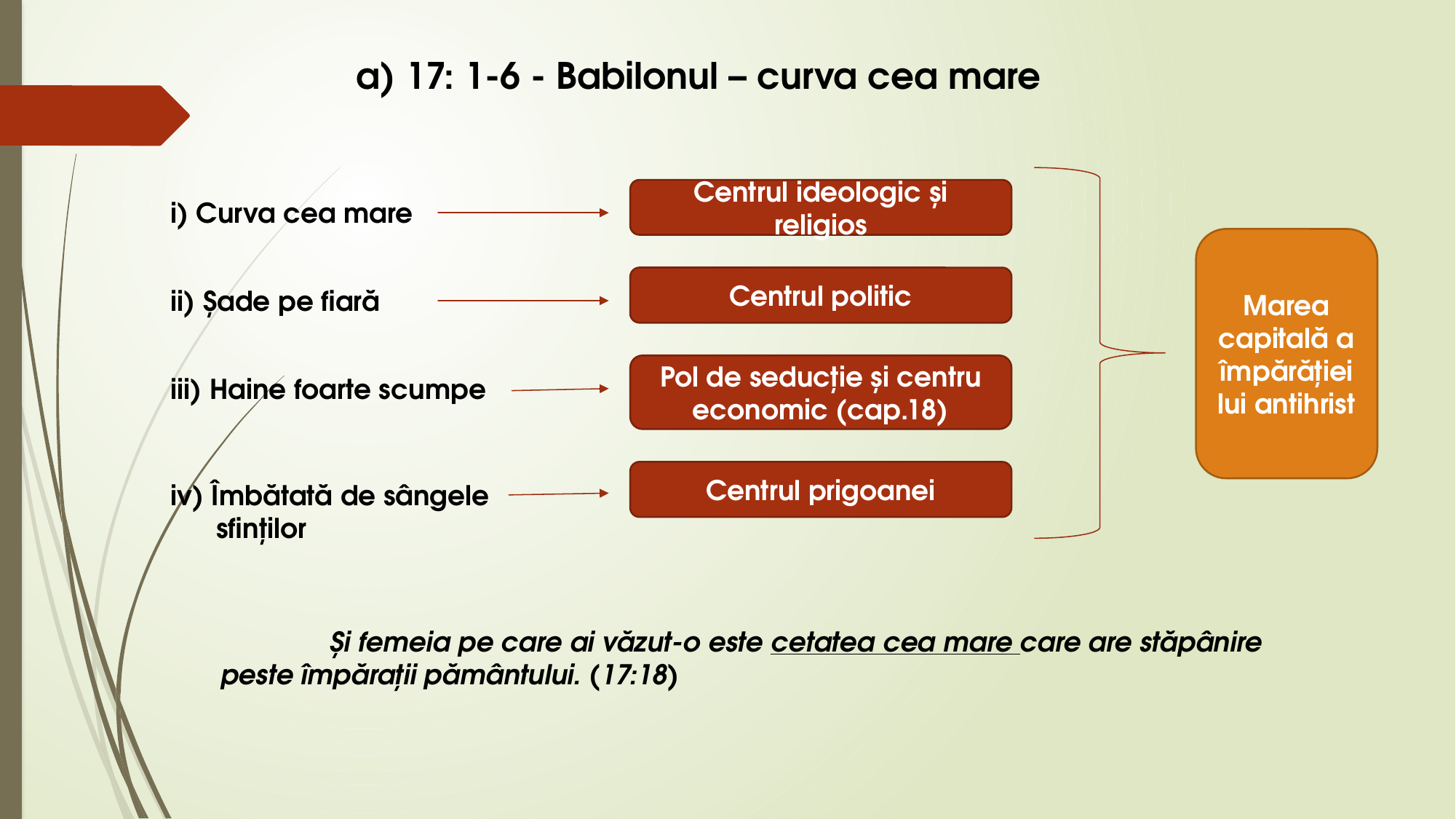

a) 17: 1-6 - Babilonul – curva cea mare

Centrul ideologic și religios
i) Curva cea mare
Marea capitală a împărăției lui antihrist
Centrul politic
ii) Șade pe fiară
Pol de seducție și centru economic (cap.18)
iii) Haine foarte scumpe
Centrul prigoanei
iv) Îmbătată de sângele
      sfinților
	Și femeia pe care ai văzut-o este cetatea cea mare care are stăpânire peste împărații pământului. (17:18)